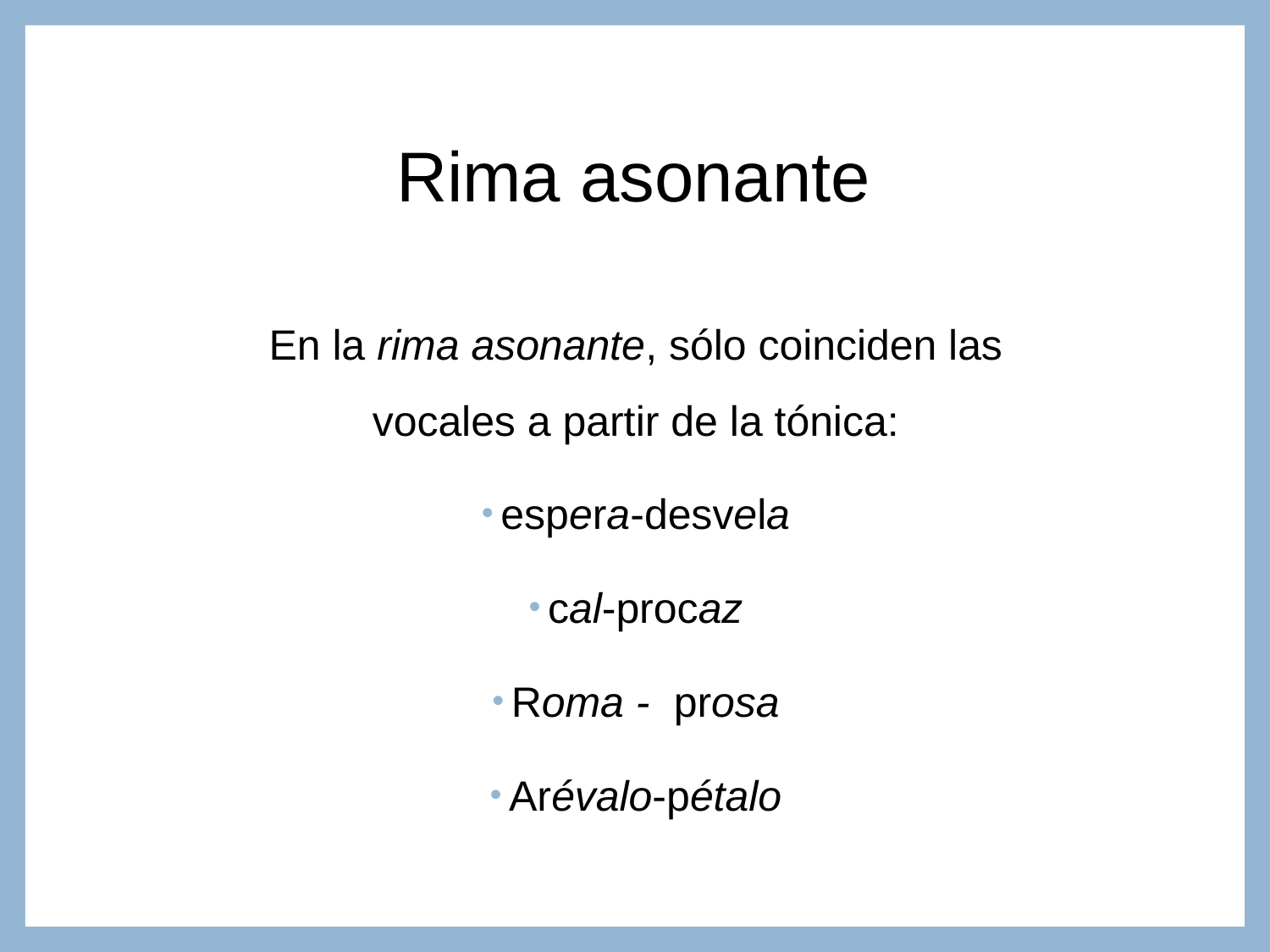

# Rima asonante
En la rima asonante, sólo coinciden las vocales a partir de la tónica:
espera-desvela
cal-procaz
Roma -  prosa
Arévalo-pétalo